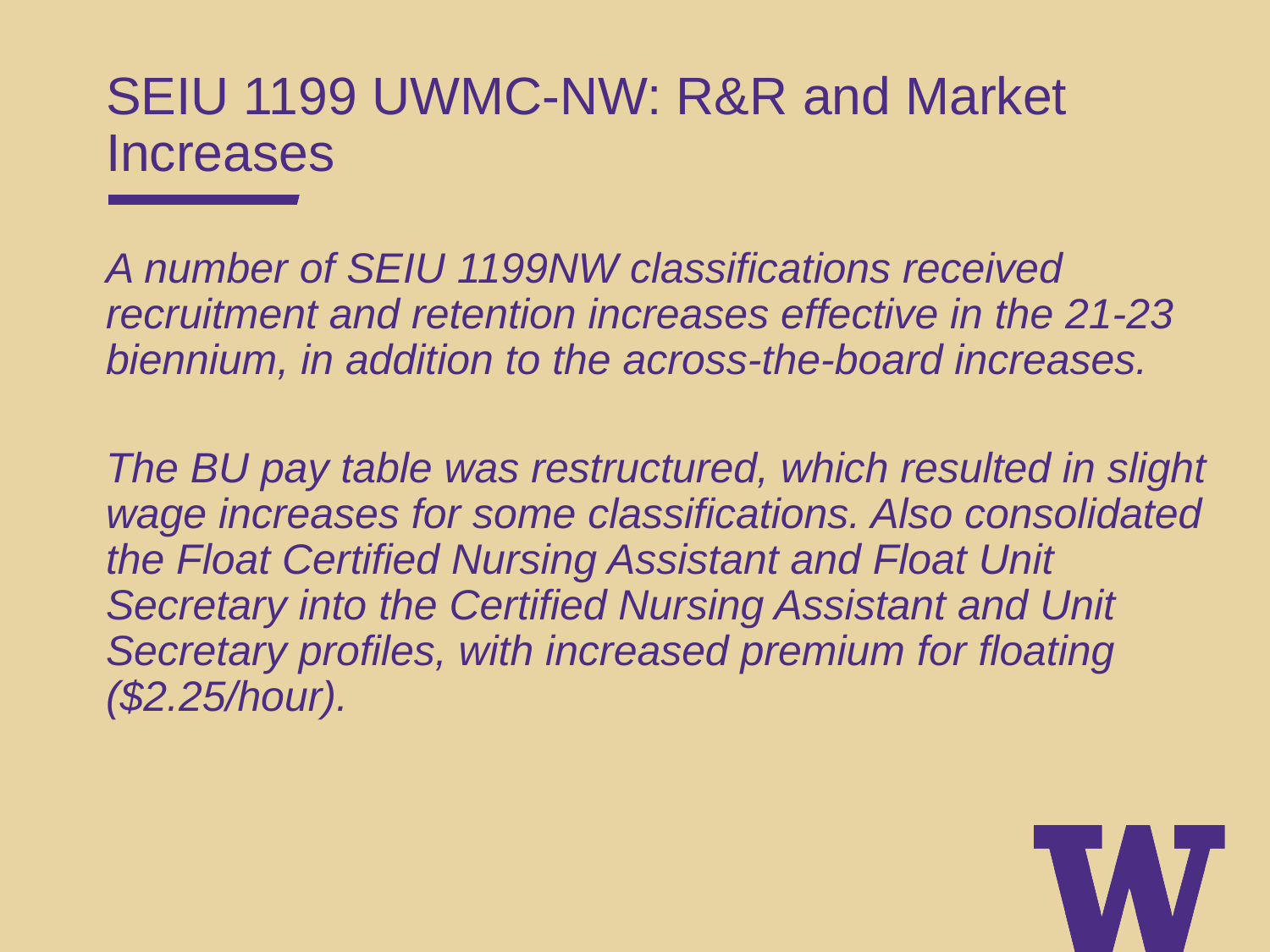

SEIU 1199 UWMC-NW: R&R and Market Increases
A number of SEIU 1199NW classifications received recruitment and retention increases effective in the 21-23 biennium, in addition to the across-the-board increases.

The BU pay table was restructured, which resulted in slight wage increases for some classifications. Also consolidated the Float Certified Nursing Assistant and Float Unit Secretary into the Certified Nursing Assistant and Unit Secretary profiles, with increased premium for floating ($2.25/hour).